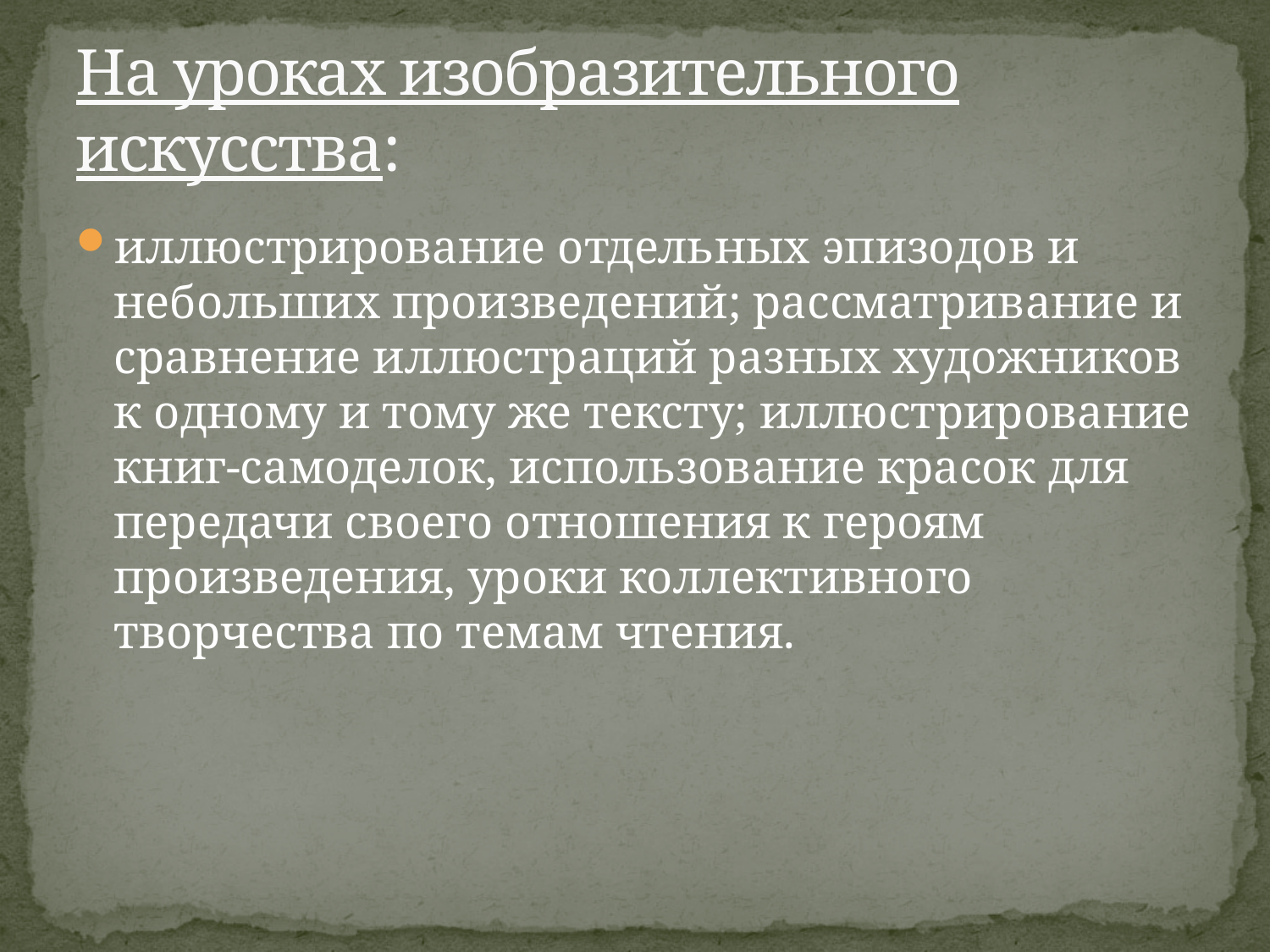

# На уроках изобразительного искусства:
иллюстрирование отдельных эпизодов и небольших произведений; рассматривание и сравнение иллюстраций разных художников к одному и тому же тексту; иллюстрирование книг-самоделок, использование красок для передачи своего отношения к героям произведения, уроки коллективного творчества по темам чтения.